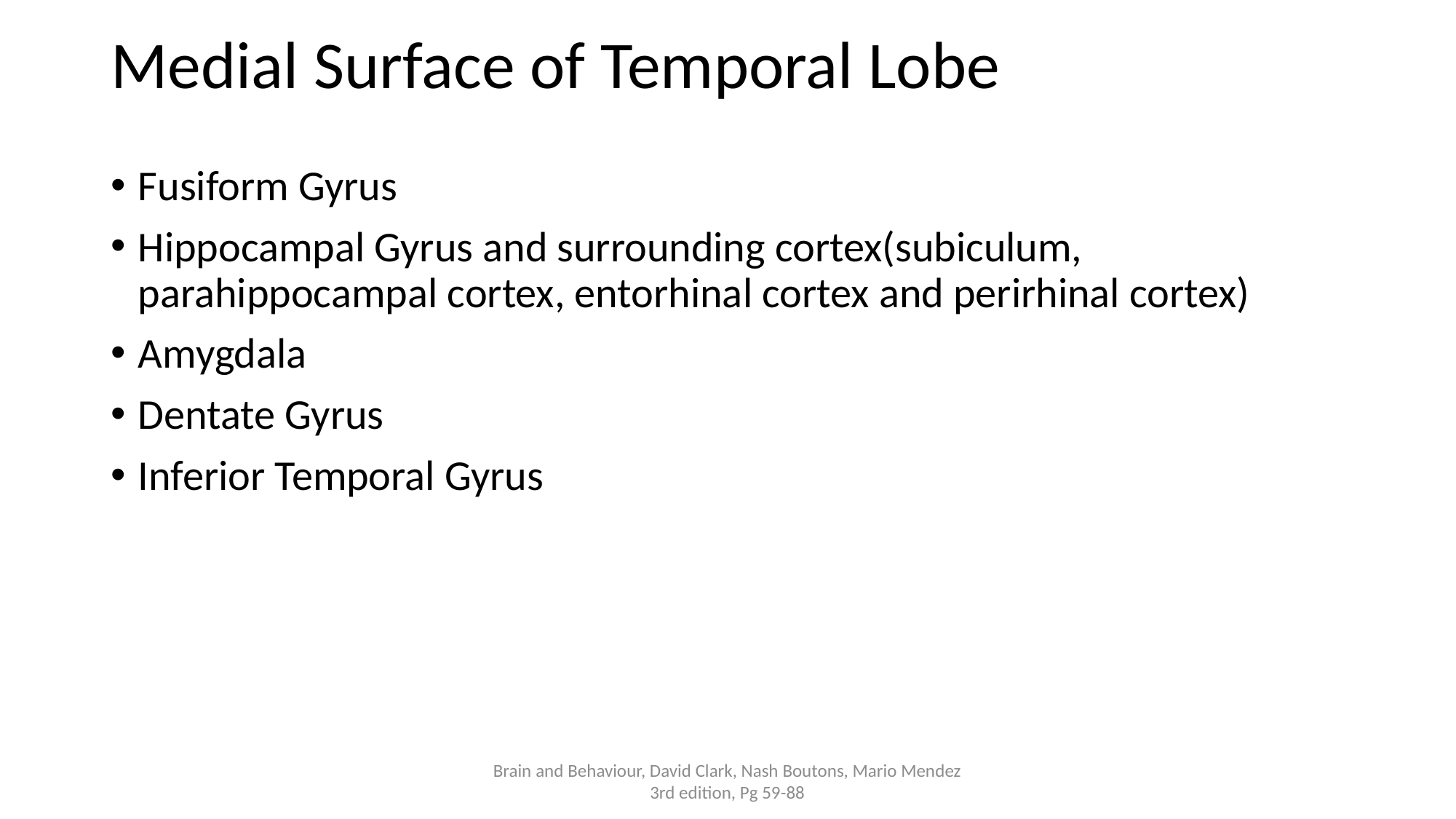

# Medial Surface of Temporal Lobe
Fusiform Gyrus
Hippocampal Gyrus and surrounding cortex(subiculum, parahippocampal cortex, entorhinal cortex and perirhinal cortex)
Amygdala
Dentate Gyrus
Inferior Temporal Gyrus
Brain and Behaviour, David Clark, Nash Boutons, Mario Mendez 3rd edition, Pg 59-88